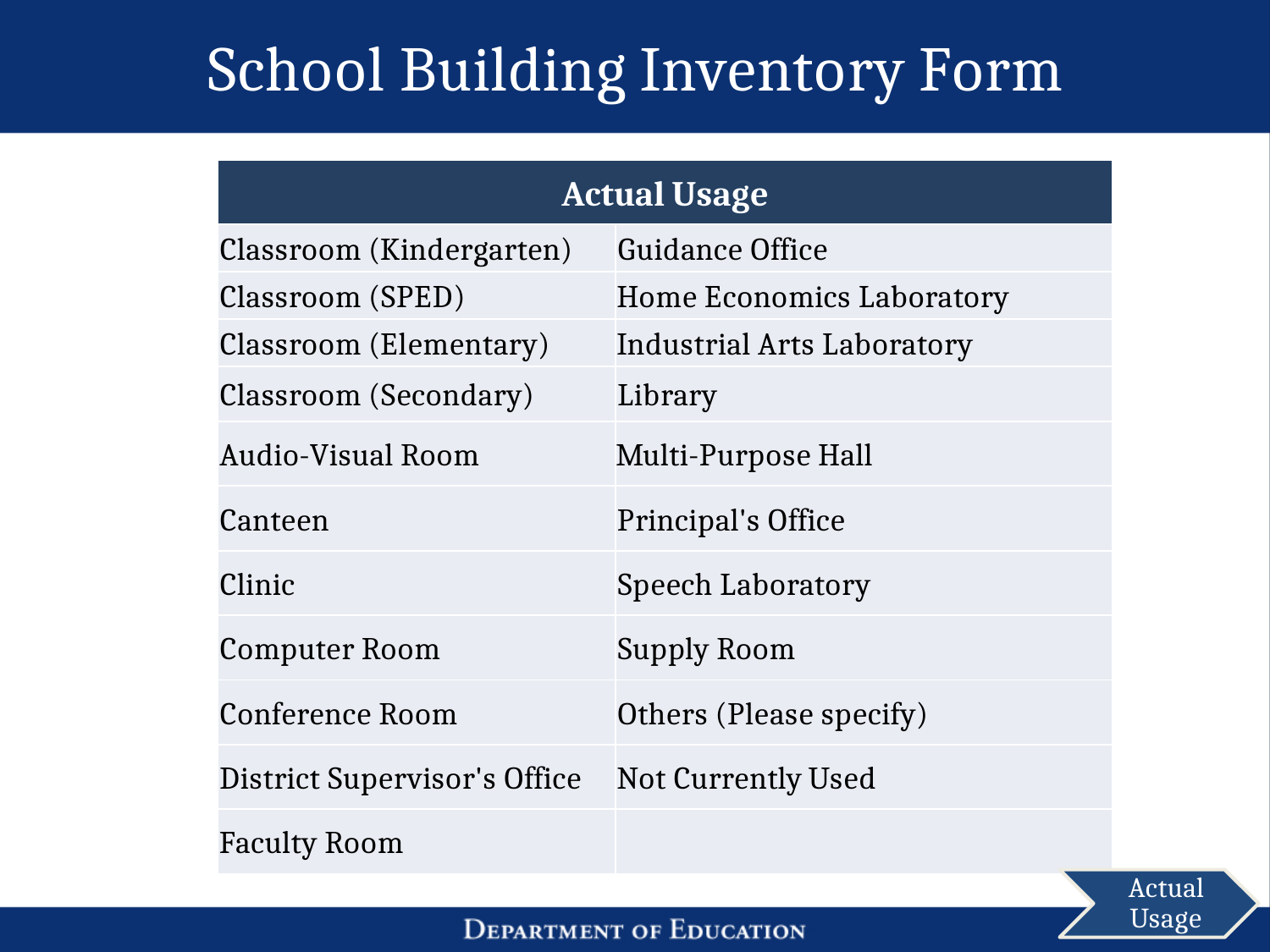

# School Building Inventory Form
| Actual Usage |  |
| --- | --- |
| Classroom (Kindergarten) | Guidance Office |
| Classroom (SPED) | Home Economics Laboratory |
| Classroom (Elementary) | Industrial Arts Laboratory |
| Classroom (Secondary) | Library |
| Audio-Visual Room | Multi-Purpose Hall |
| Canteen | Principal's Office |
| Clinic | Speech Laboratory |
| Computer Room | Supply Room |
| Conference Room | Others (Please specify) |
| District Supervisor's Office | Not Currently Used |
| Faculty Room |  |

Actual Usage